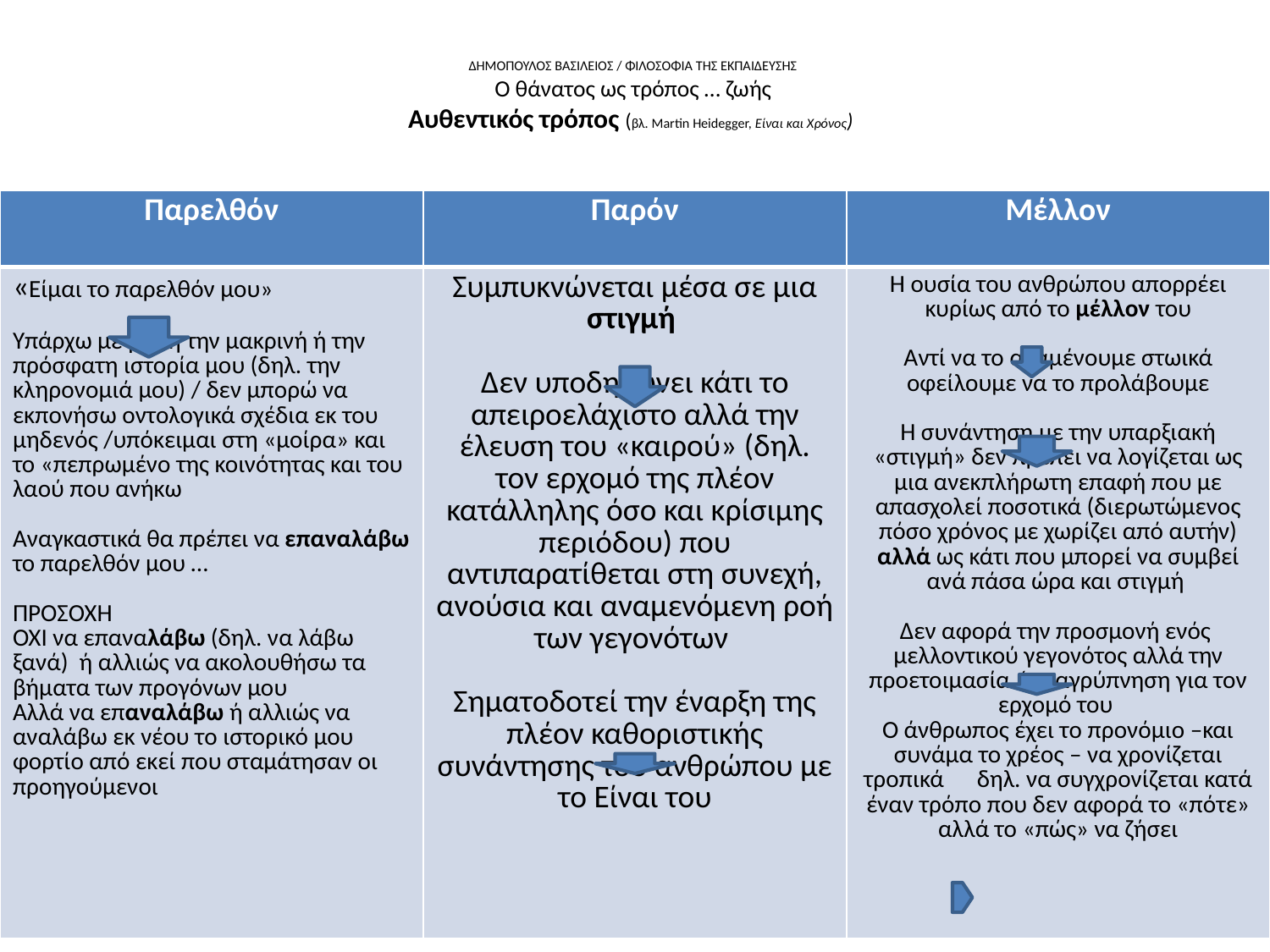

# ΔΗΜΟΠΟΥΛΟΣ ΒΑΣΙΛΕΙΟΣ / ΦΙΛΟΣΟΦΙΑ ΤΗΣ ΕΚΠΑΙΔΕΥΣΗΣ Ο θάνατος ως τρόπος … ζωής Αυθεντικός τρόπος (βλ. Martin Heidegger, Είναι και Χρόνος)
| Παρελθόν | Παρόν | Μέλλον |
| --- | --- | --- |
| «Είμαι το παρελθόν μου» Υπάρχω με βάση την μακρινή ή την πρόσφατη ιστορία μου (δηλ. την κληρονομιά μου) / δεν μπορώ να εκπονήσω οντολογικά σχέδια εκ του μηδενός /υπόκειμαι στη «μοίρα» και το «πεπρωμένο της κοινότητας και του λαού που ανήκω Αναγκαστικά θα πρέπει να επαναλάβω το παρελθόν μου … ΠΡΟΣΟΧΗ ΌΧΙ να επαναλάβω (δηλ. να λάβω ξανά) ή αλλιώς να ακολουθήσω τα βήματα των προγόνων μου Αλλά να επαναλάβω ή αλλιώς να αναλάβω εκ νέου το ιστορικό μου φορτίο από εκεί που σταμάτησαν οι προηγούμενοι | Συμπυκνώνεται μέσα σε μια στιγμή Δεν υποδηλώνει κάτι το απειροελάχιστο αλλά την έλευση του «καιρού» (δηλ. τον ερχομό της πλέον κατάλληλης όσο και κρίσιμης περιόδου) που αντιπαρατίθεται στη συνεχή, ανούσια και αναμενόμενη ροή των γεγονότων Σηματοδοτεί την έναρξη της πλέον καθοριστικής συνάντησης του ανθρώπου με το Είναι του | Η ουσία του ανθρώπου απορρέει κυρίως από το μέλλον του Αντί να το αναμένουμε στωικά οφείλουμε να το προλάβουμε Η συνάντηση με την υπαρξιακή «στιγμή» δεν πρέπει να λογίζεται ως μια ανεκπλήρωτη επαφή που με απασχολεί ποσοτικά (διερωτώμενος πόσο χρόνος με χωρίζει από αυτήν) αλλά ως κάτι που μπορεί να συμβεί ανά πάσα ώρα και στιγμή Δεν αφορά την προσμονή ενός μελλοντικού γεγονότος αλλά την προετοιμασία / επαγρύπνηση για τον ερχομό του Ο άνθρωπος έχει το προνόμιο –και συνάμα το χρέος – να χρονίζεται τροπικά δηλ. να συγχρονίζεται κατά έναν τρόπο που δεν αφορά το «πότε» αλλά το «πώς» να ζήσει |